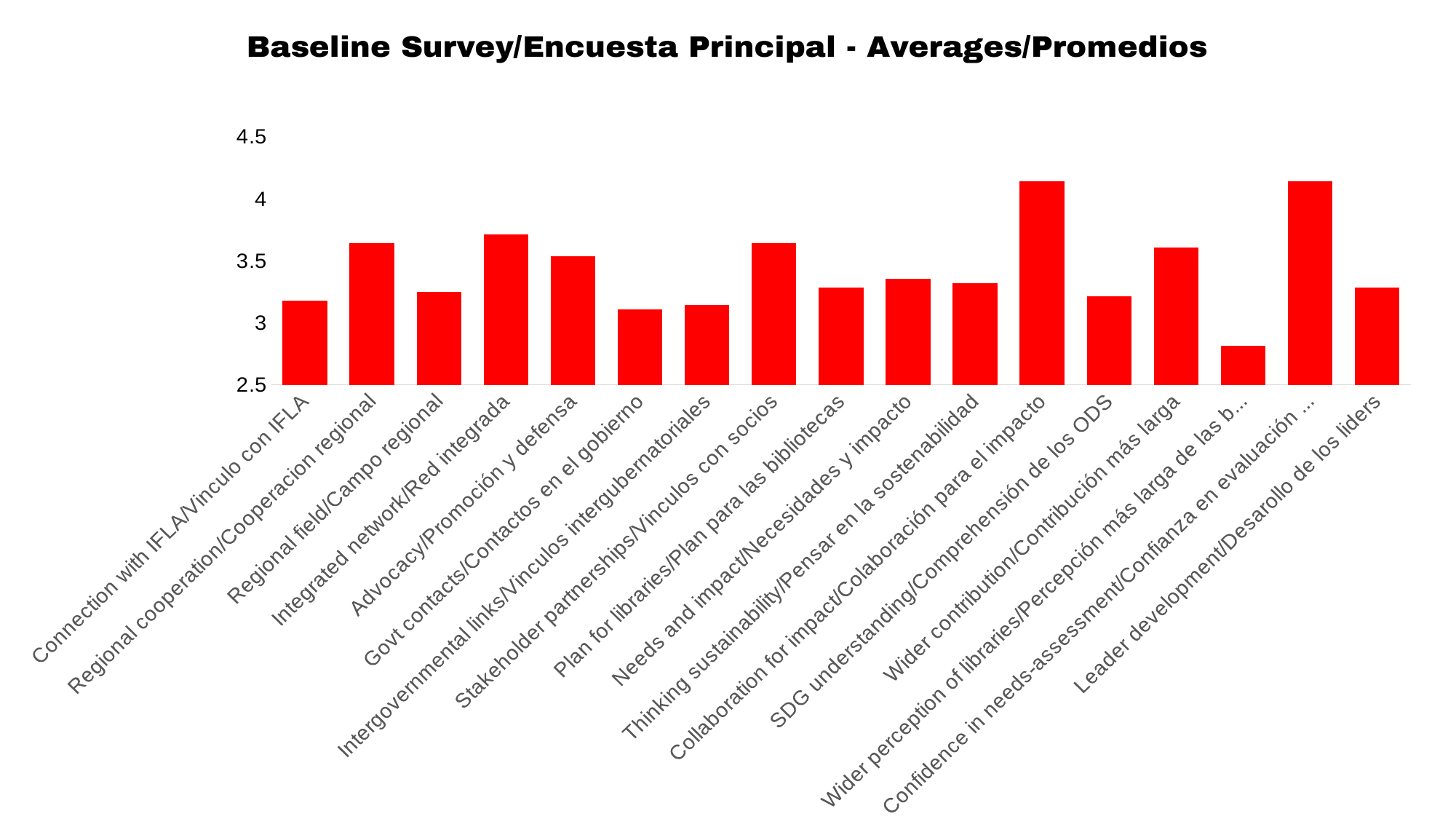

### Chart: Baseline Survey/Encuesta Principal - Averages/Promedios

| Category |  |
|---|---|
| Connection with IFLA/Vinculo con IFLA | 3.1785714285714284 |
| Regional cooperation/Cooperacion regional | 3.642857142857143 |
| Regional field/Campo regional | 3.25 |
| Integrated network/Red integrada | 3.7142857142857144 |
| Advocacy/Promoción y defensa | 3.5357142857142856 |
| Govt contacts/Contactos en el gobierno | 3.107142857142857 |
| Intergovernmental links/Vinculos intergubernatoriales | 3.142857142857143 |
| Stakeholder partnerships/Vinculos con socios | 3.642857142857143 |
| Plan for libraries/Plan para las bibliotecas | 3.2857142857142856 |
| Needs and impact/Necesidades y impacto | 3.357142857142857 |
| Thinking sustainability/Pensar en la sostenabilidad | 3.3214285714285716 |
| Collaboration for impact/Colaboración para el impacto | 4.142857142857143 |
| SDG understanding/Comprehensión de los ODS | 3.2142857142857144 |
| Wider contribution/Contribución más larga | 3.607142857142857 |
| Wider perception of libraries/Percepción más larga de las bibliotecas | 2.814814814814815 |
| Confidence in needs-assessment/Confianza en evaluación de necesidades | 4.142857142857143 |
| Leader development/Desarollo de los liders | 3.2857142857142856 |